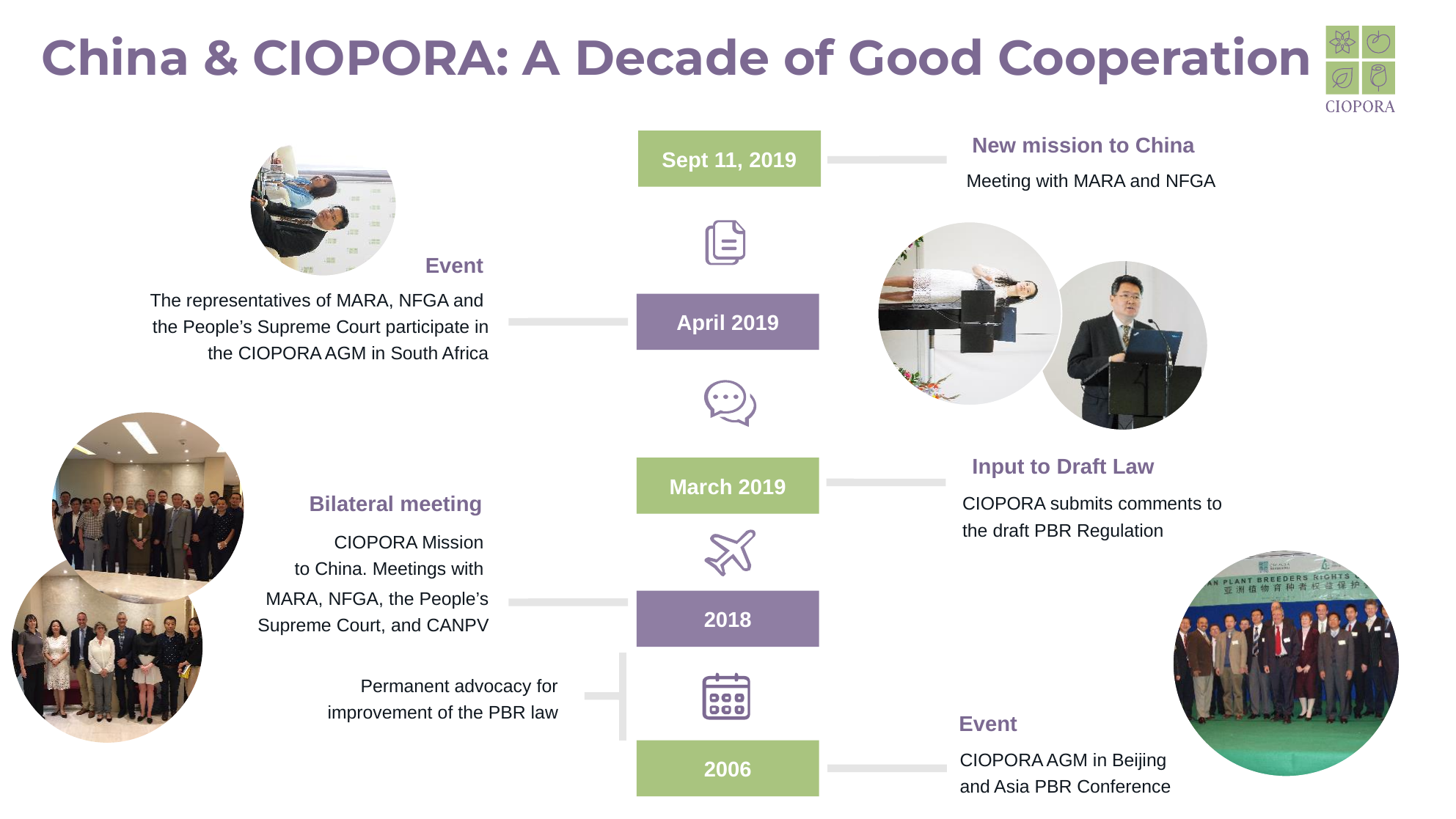

# China & CIOPORA: A Decade of Good Cooperation
5
New mission to China

Sept 11, 2019
Meeting with MARA and NFGA

Event

The representatives of MARA, NFGA and
the People’s Supreme Court participate in
the CIOPORA AGM in South Africa

April 2019

Input to Draft Law

March 2019
CIOPORA submits comments to the draft PBR Regulation

Bilateral meeting
CIOPORA Mission
to China. Meetings with
MARA, NFGA, the People’s Supreme Court, and CANPV

2018

Permanent advocacy for improvement of the PBR law

Event
CIOPORA AGM in Beijing and Asia PBR Conference

2006